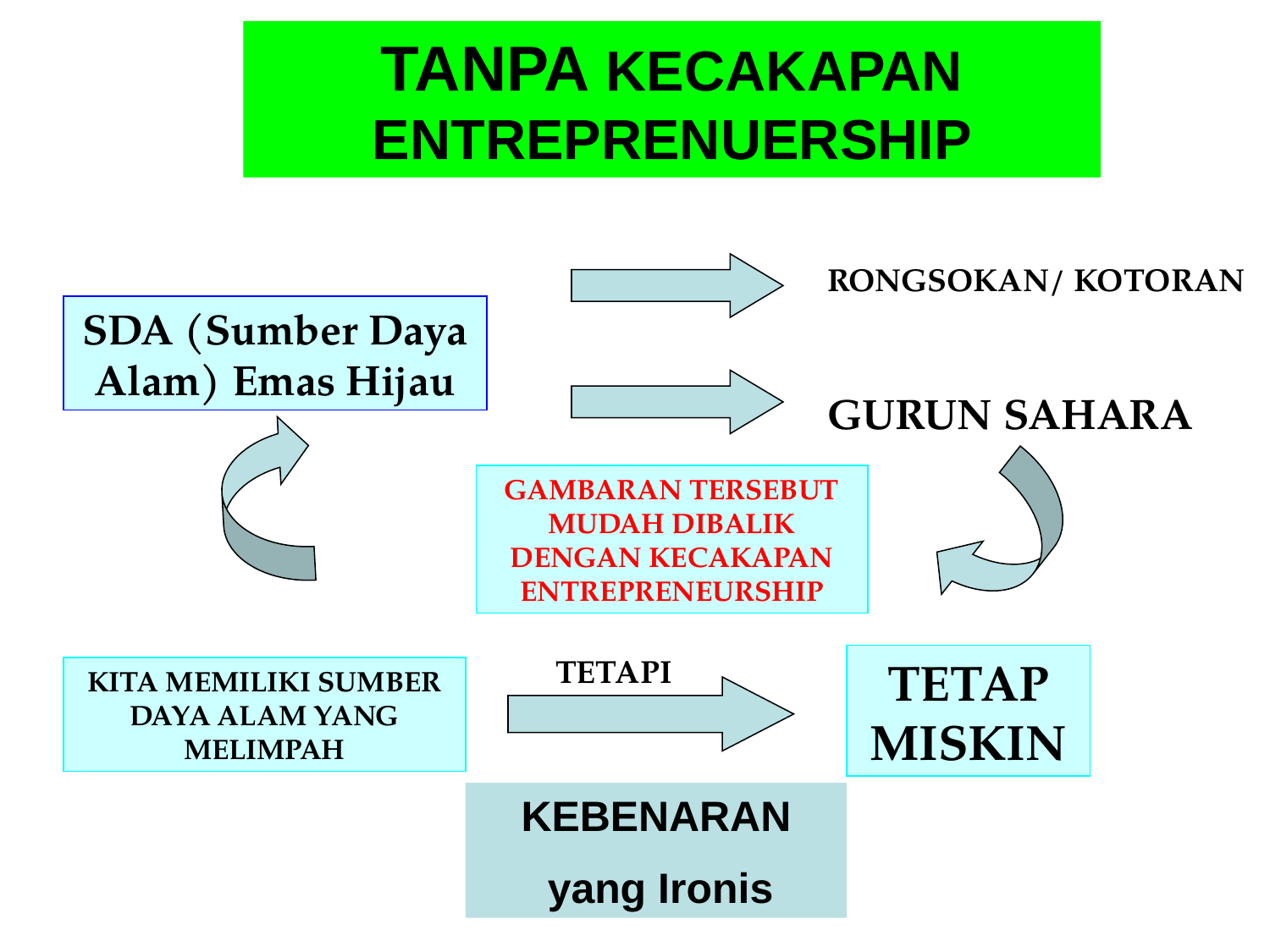

TANPA KECAKAPAN ENTREPRENUERSHIP

RONGSOKAN/ KOTORAN

SDA (Sumber Daya Alam) Emas Hijau

GURUN SAHARA

GAMBARAN TERSEBUT MUDAH DIBALIK DENGAN KECAKAPAN ENTREPRENEURSHIP
TETAPI
TETAP MISKIN
KITA MEMILIKI SUMBER DAYA ALAM YANG MELIMPAH

KEBENARAN
 yang Ironis